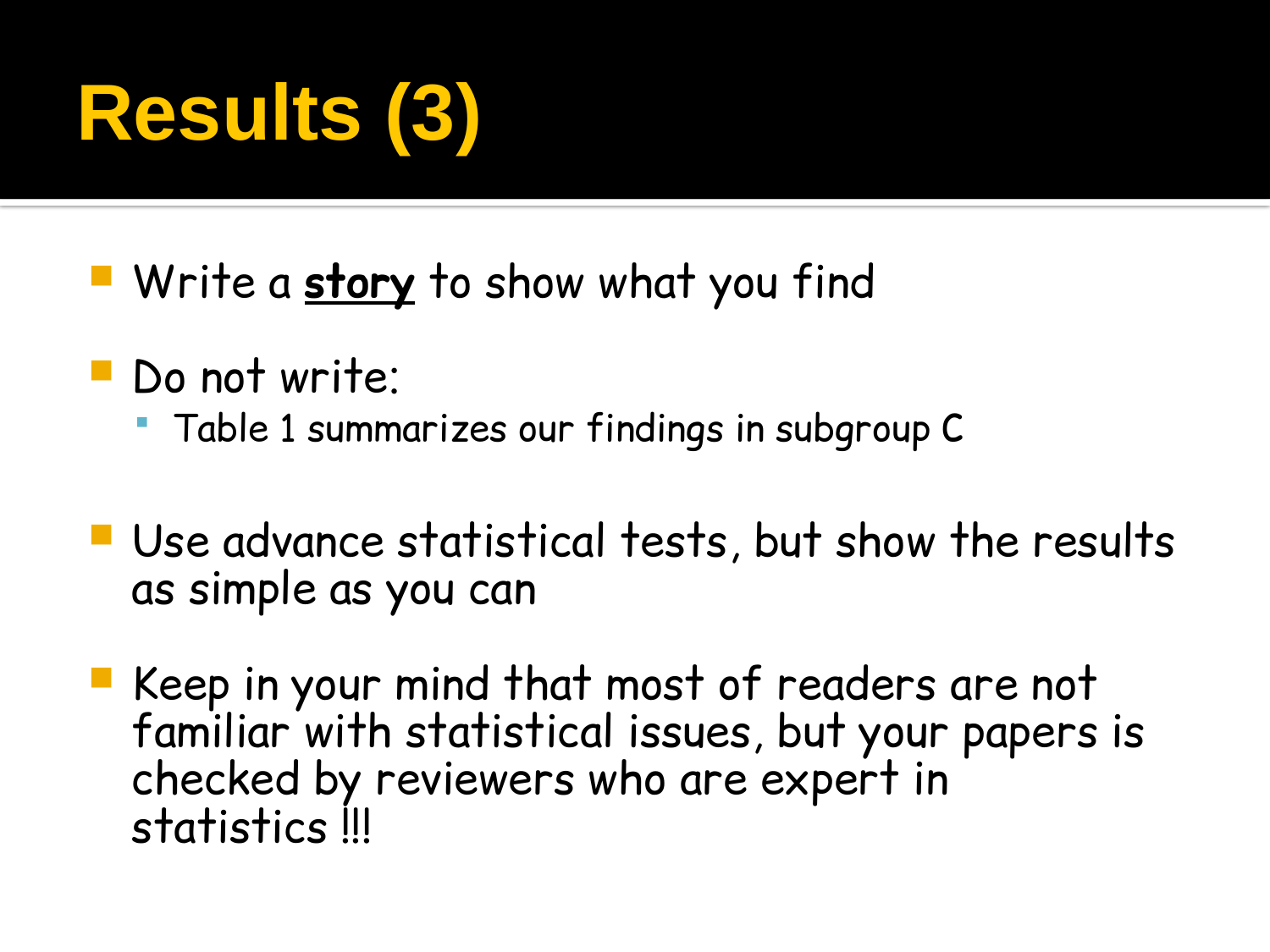

# Results (3)
Write a story to show what you find

Do not write:
Table 1 summarizes our findings in subgroup C

Use advance statistical tests, but show the results as simple as you can

Keep in your mind that most of readers are not familiar with statistical issues, but your papers is checked by reviewers who are expert in statistics !!!